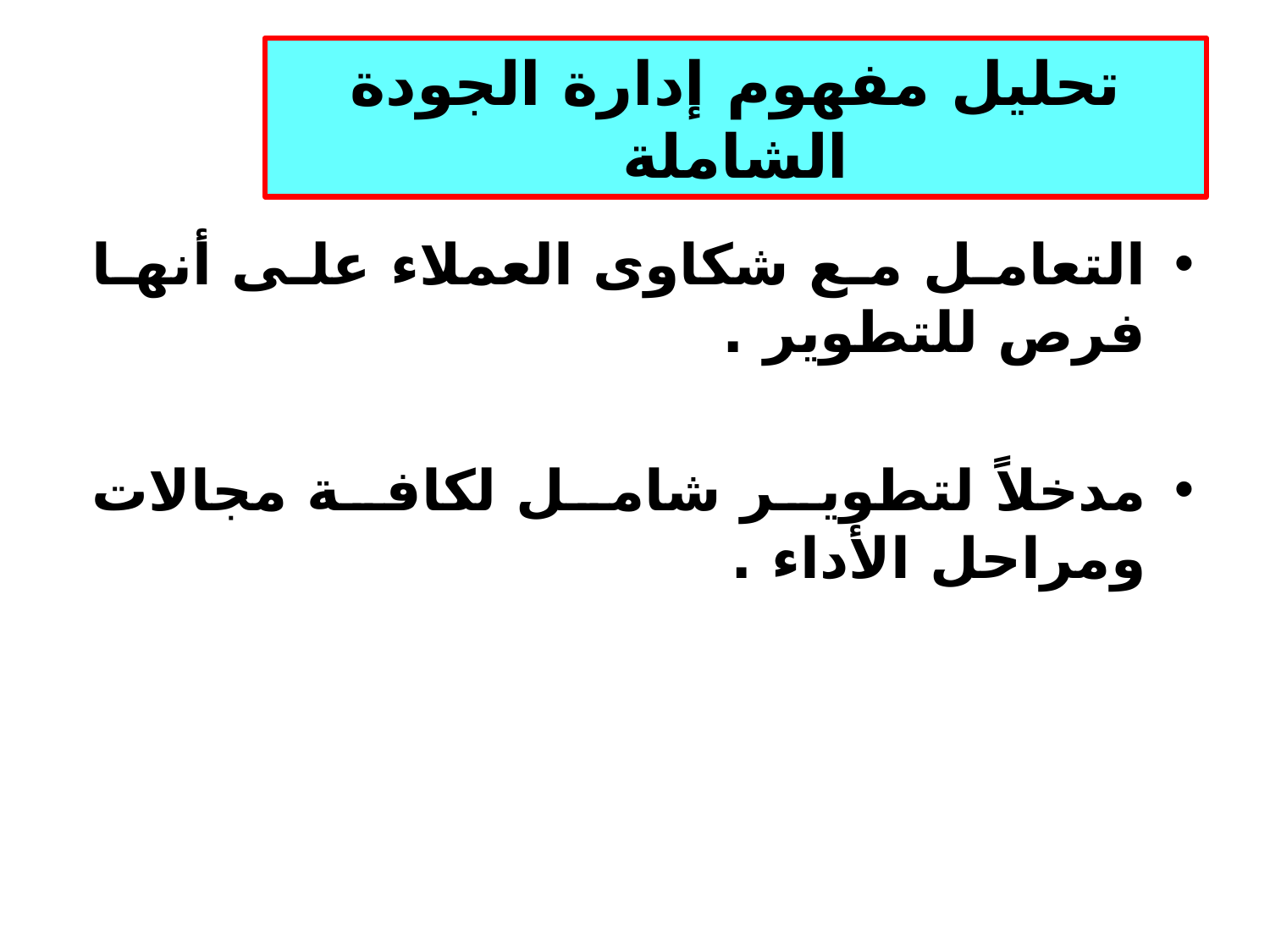

# تحليل مفهوم إدارة الجودة الشاملة
التعامل مع شكاوى العملاء على أنها فرص للتطوير .

مدخلاً لتطوير شامل لكافة مجالات ومراحل الأداء .